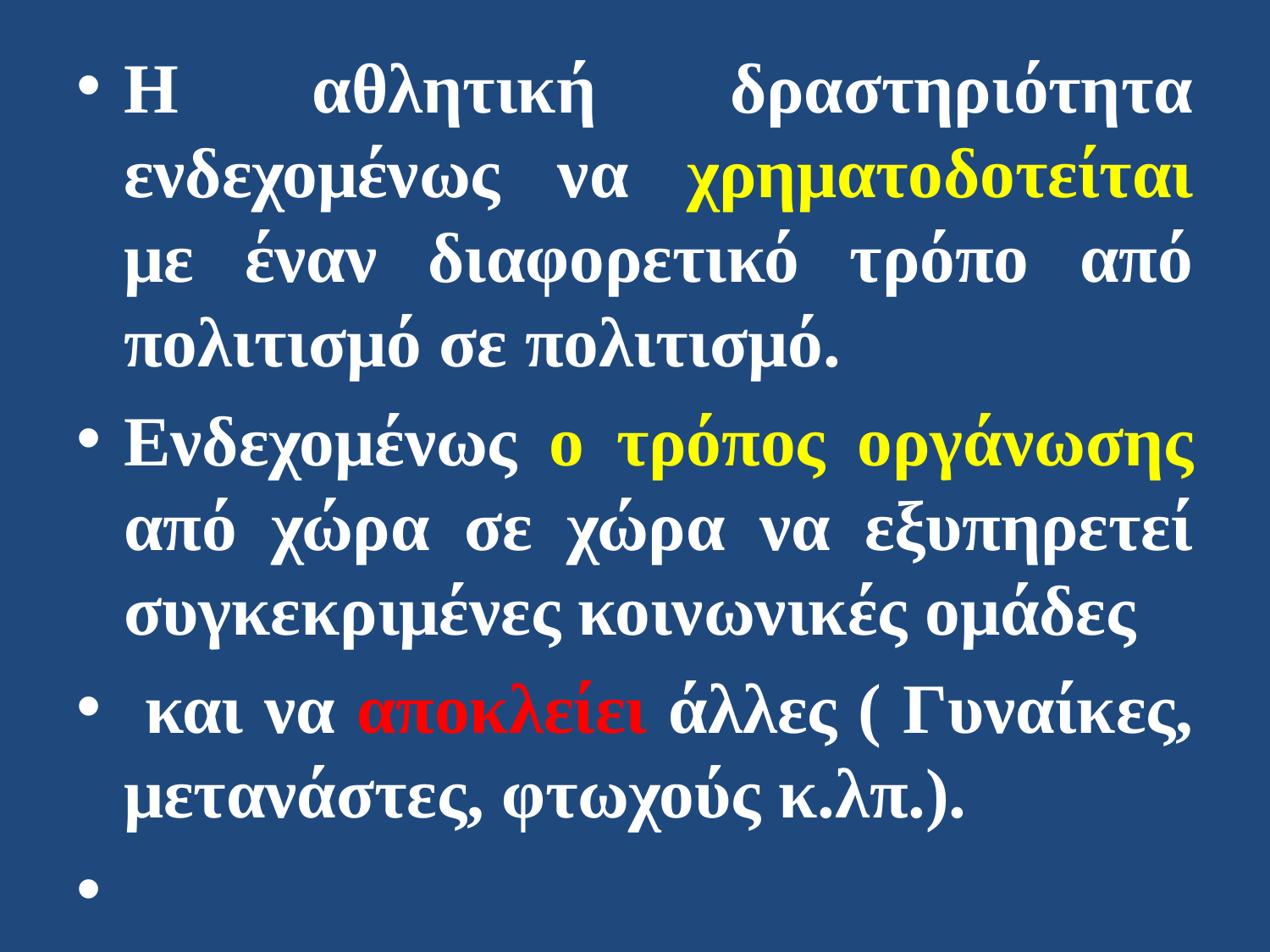

Η αθλητική δραστηριότητα ενδεχομένως να χρηματοδοτείται με έναν διαφορετικό τρόπο από πολιτισμό σε πολιτισμό.
Ενδεχομένως ο τρόπος οργάνωσης από χώρα σε χώρα να εξυπηρετεί συγκεκριμένες κοινωνικές ομάδες
 και να αποκλείει άλλες ( Γυναίκες, μετανάστες, φτωχούς κ.λπ.).